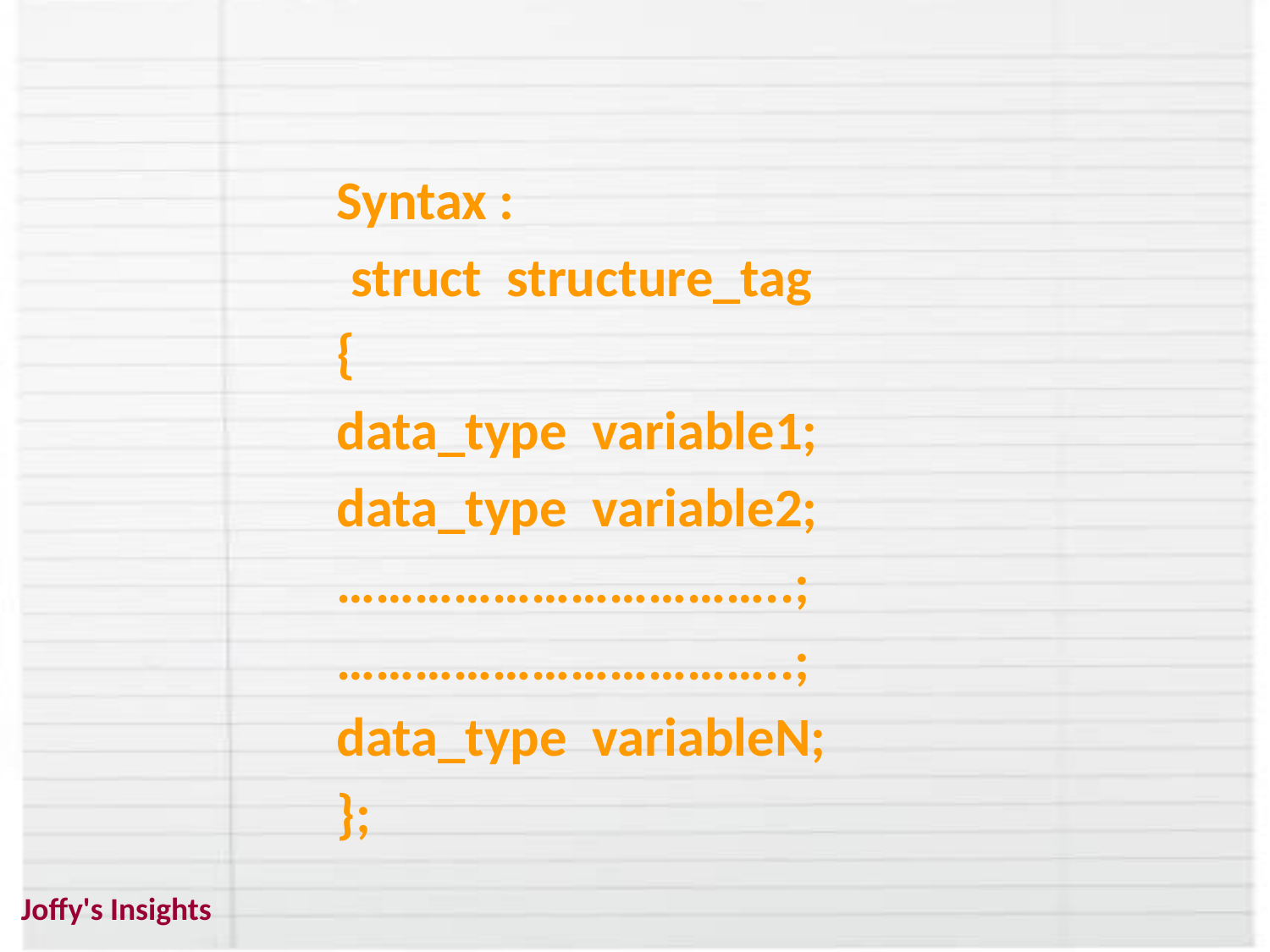

Syntax :
           struct  structure_tag
	{
	data_type  variable1;
	data_type  variable2;
	……………………………..;
	……………………………..;
	data_type  variableN;
	};

Joffy's Insights